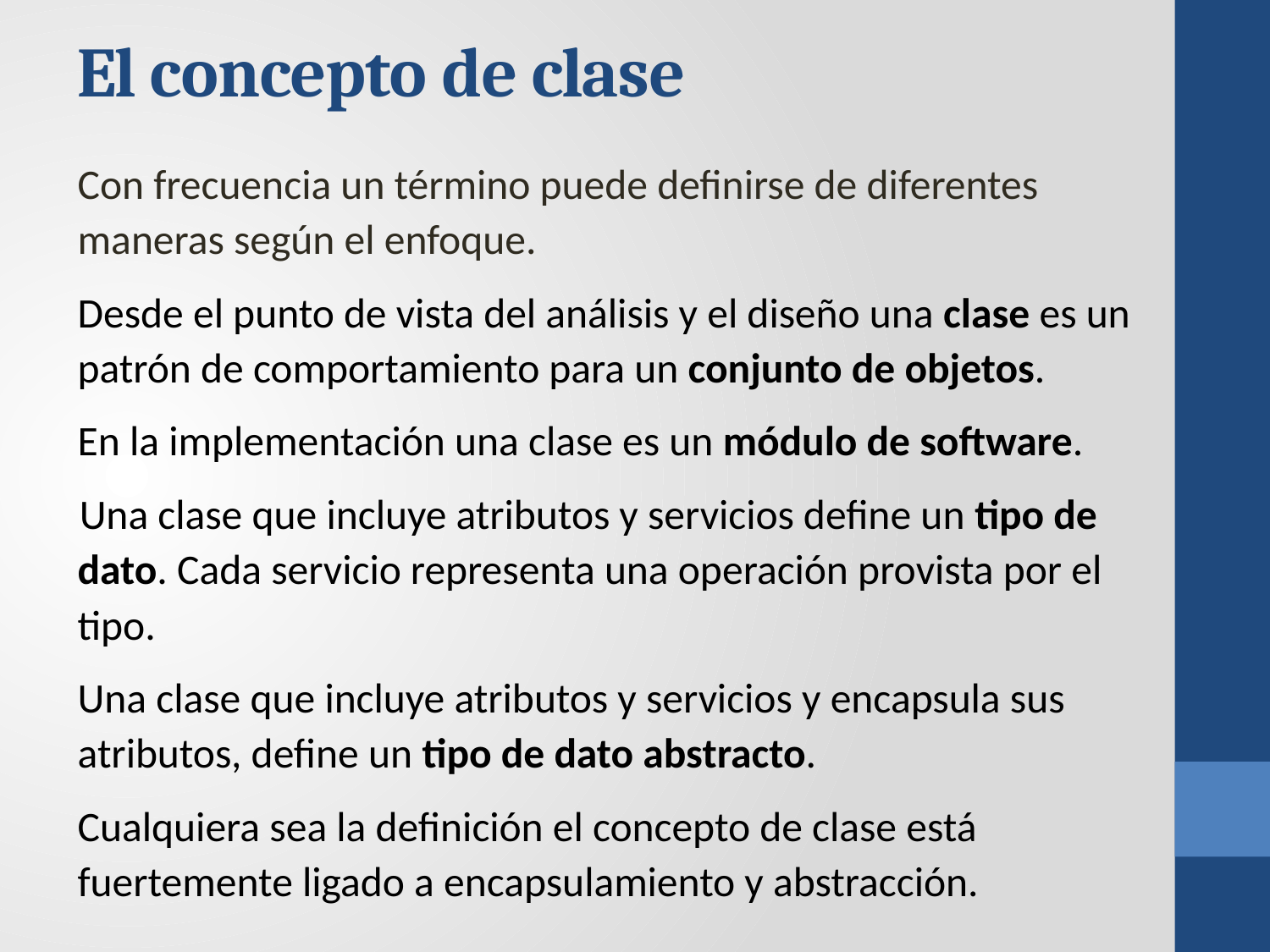

# El concepto de clase
Con frecuencia un término puede definirse de diferentes maneras según el enfoque.
Desde el punto de vista del análisis y el diseño una clase es un patrón de comportamiento para un conjunto de objetos.
En la implementación una clase es un módulo de software.
Una clase que incluye atributos y servicios define un tipo de dato. Cada servicio representa una operación provista por el tipo.
Una clase que incluye atributos y servicios y encapsula sus atributos, define un tipo de dato abstracto.
Cualquiera sea la definición el concepto de clase está fuertemente ligado a encapsulamiento y abstracción.